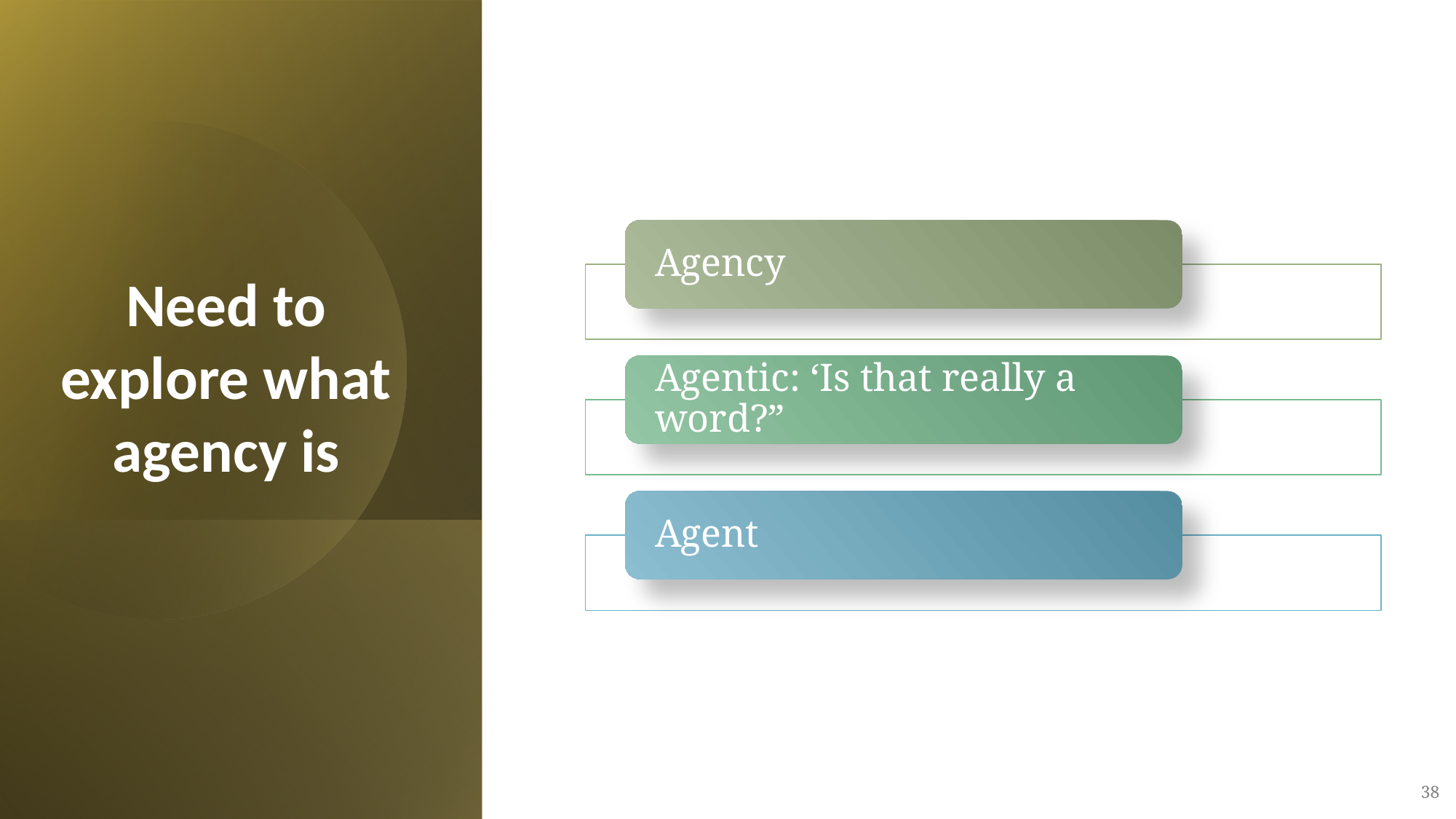

Agency
Agentic: ‘Is that really a word?”
Agent

# Need to explore what agency is

38